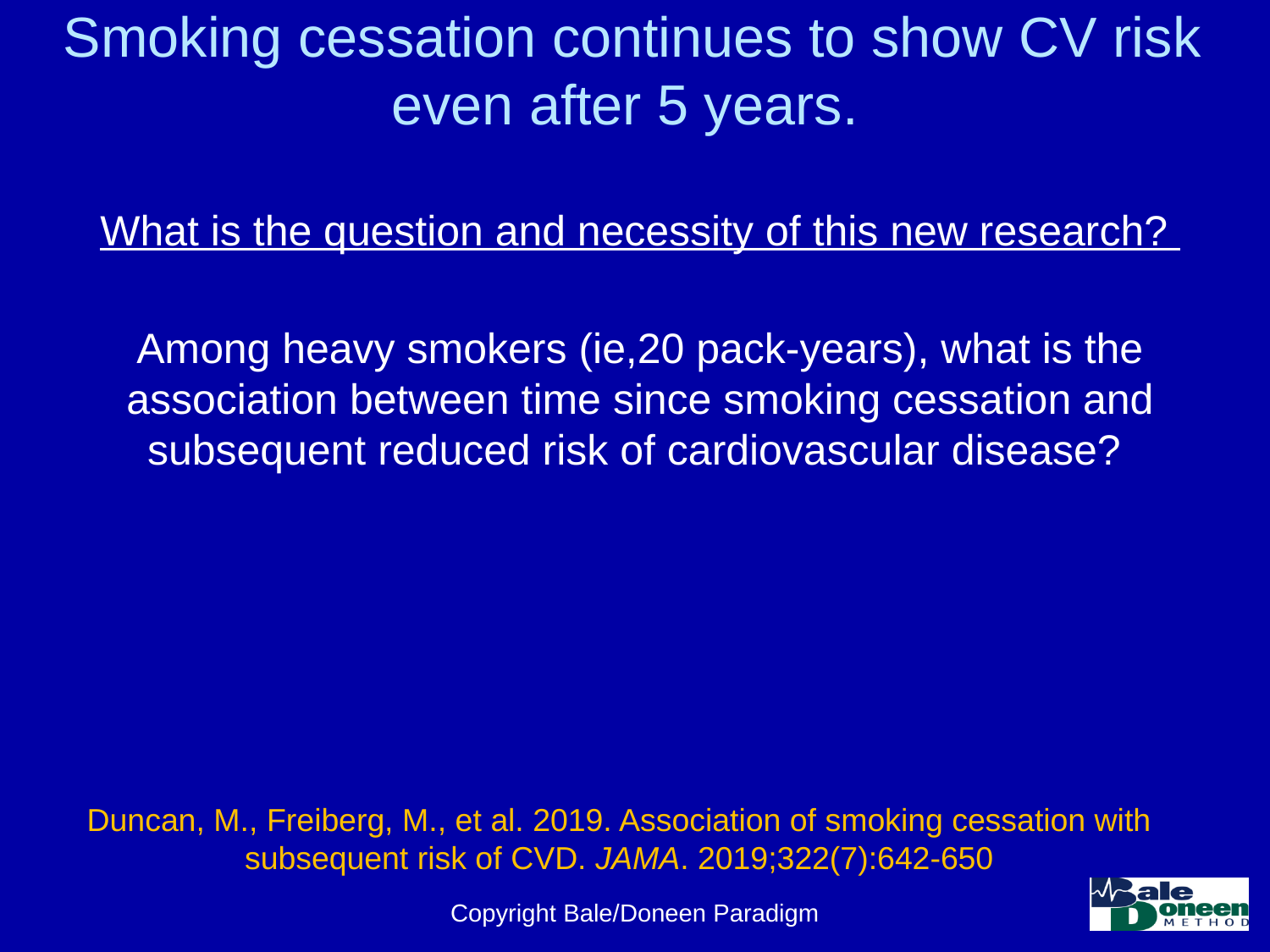

# Smoking cessation continues to show CV risk even after 5 years.

What is the question and necessity of this new research?

Among heavy smokers (ie,20 pack-years), what is the association between time since smoking cessation and subsequent reduced risk of cardiovascular disease?
Duncan, M., Freiberg, M., et al. 2019. Association of smoking cessation with subsequent risk of CVD. JAMA. 2019;322(7):642-650
Copyright Bale/Doneen Paradigm